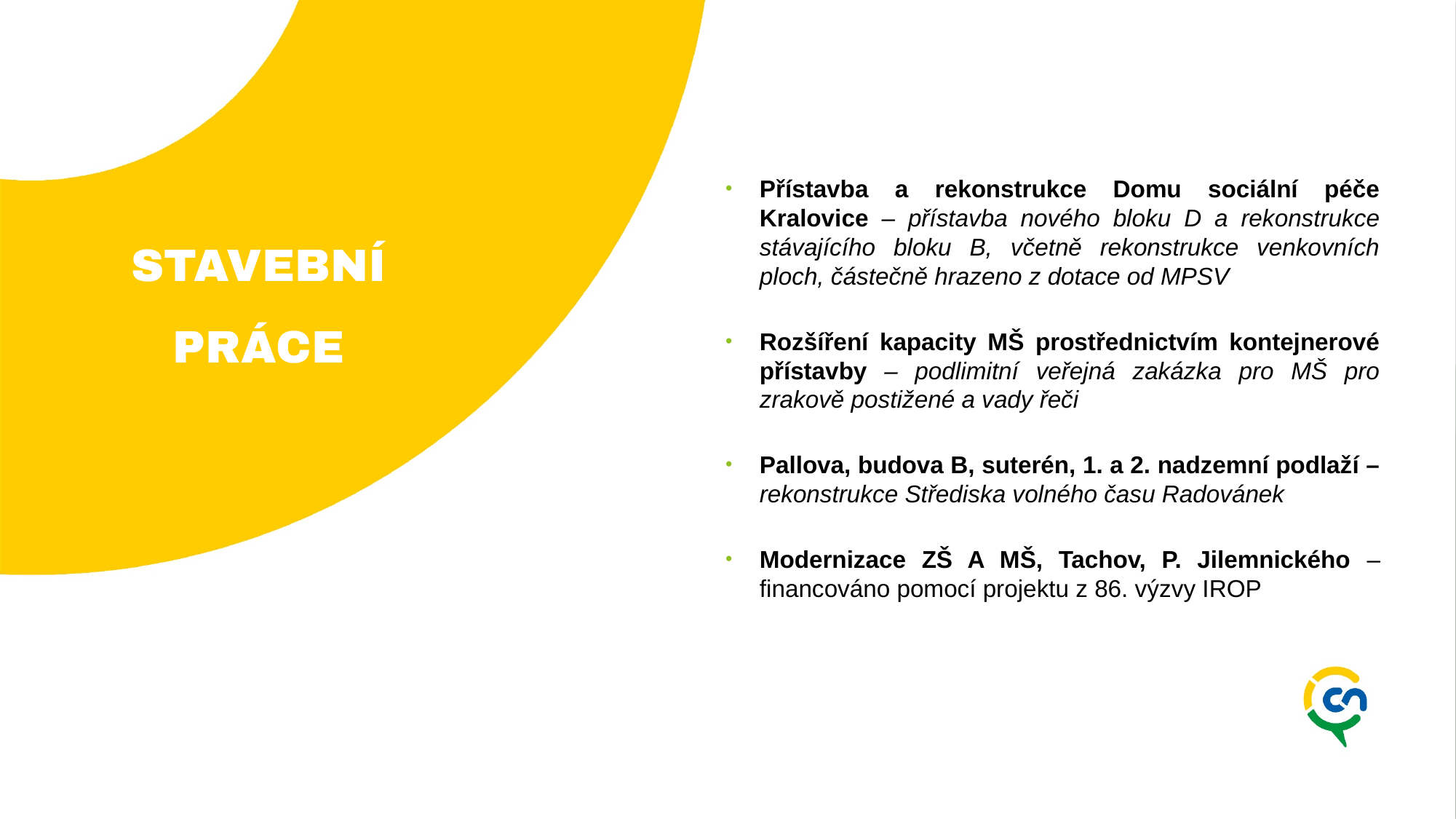

Přístavba a rekonstrukce Domu sociální péče Kralovice – přístavba nového bloku D a rekonstrukce stávajícího bloku B, včetně rekonstrukce venkovních ploch, částečně hrazeno z dotace od MPSV
Rozšíření kapacity MŠ prostřednictvím kontejnerové přístavby – podlimitní veřejná zakázka pro MŠ pro zrakově postižené a vady řeči
Pallova, budova B, suterén, 1. a 2. nadzemní podlaží – rekonstrukce Střediska volného času Radovánek
Modernizace ZŠ A MŠ, Tachov, P. Jilemnického – financováno pomocí projektu z 86. výzvy IROP

# STAVEBNÍ PRÁCE